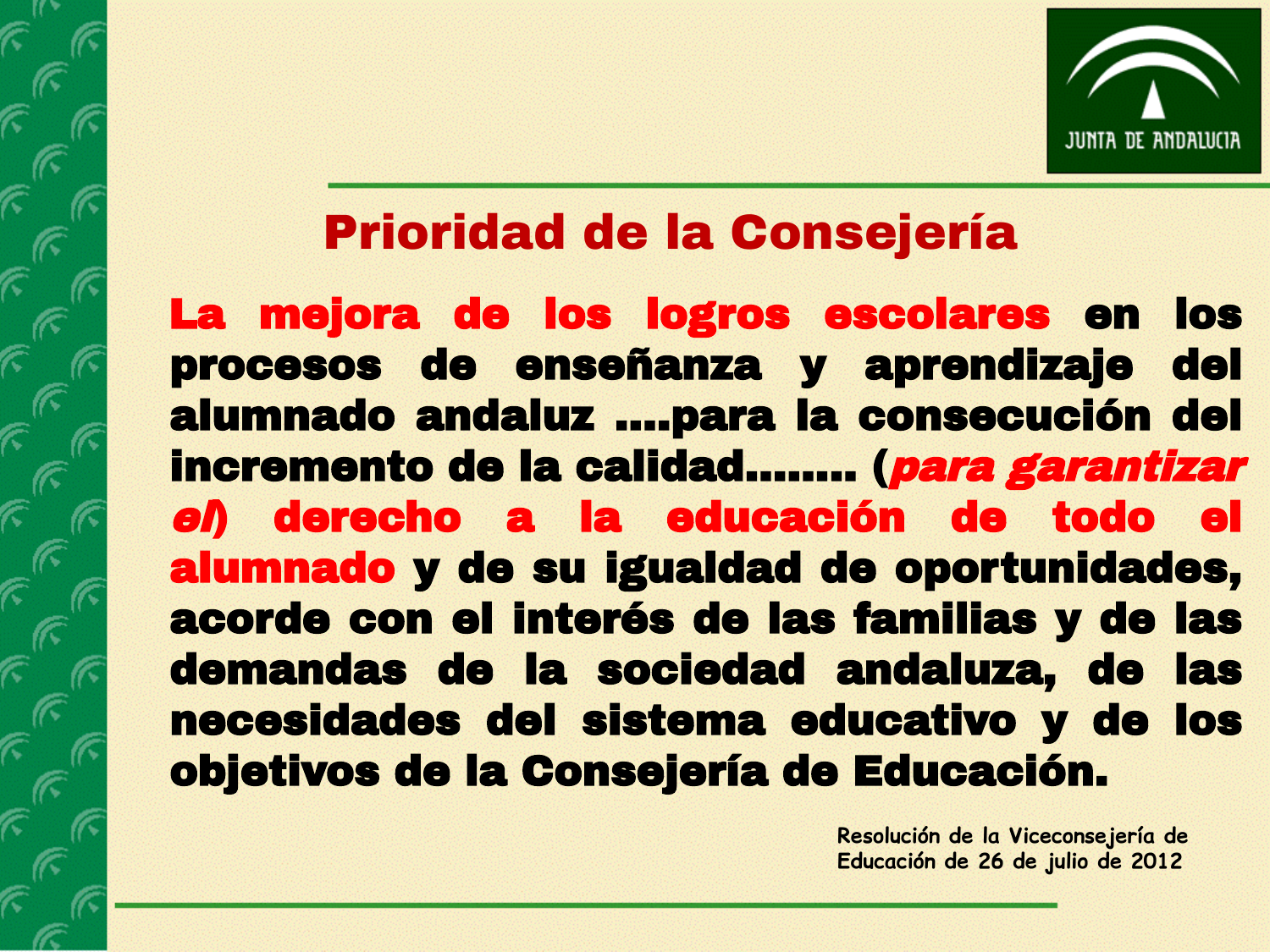

Prioridad de la Consejería
La mejora de los logros escolares en los procesos de enseñanza y aprendizaje del alumnado andaluz ….para la consecución del incremento de la calidad…….. (para garantizar el) derecho a la educación de todo el alumnado y de su igualdad de oportunidades, acorde con el interés de las familias y de las demandas de la sociedad andaluza, de las necesidades del sistema educativo y de los objetivos de la Consejería de Educación.

Resolución de la Viceconsejería de Educación de 26 de julio de 2012